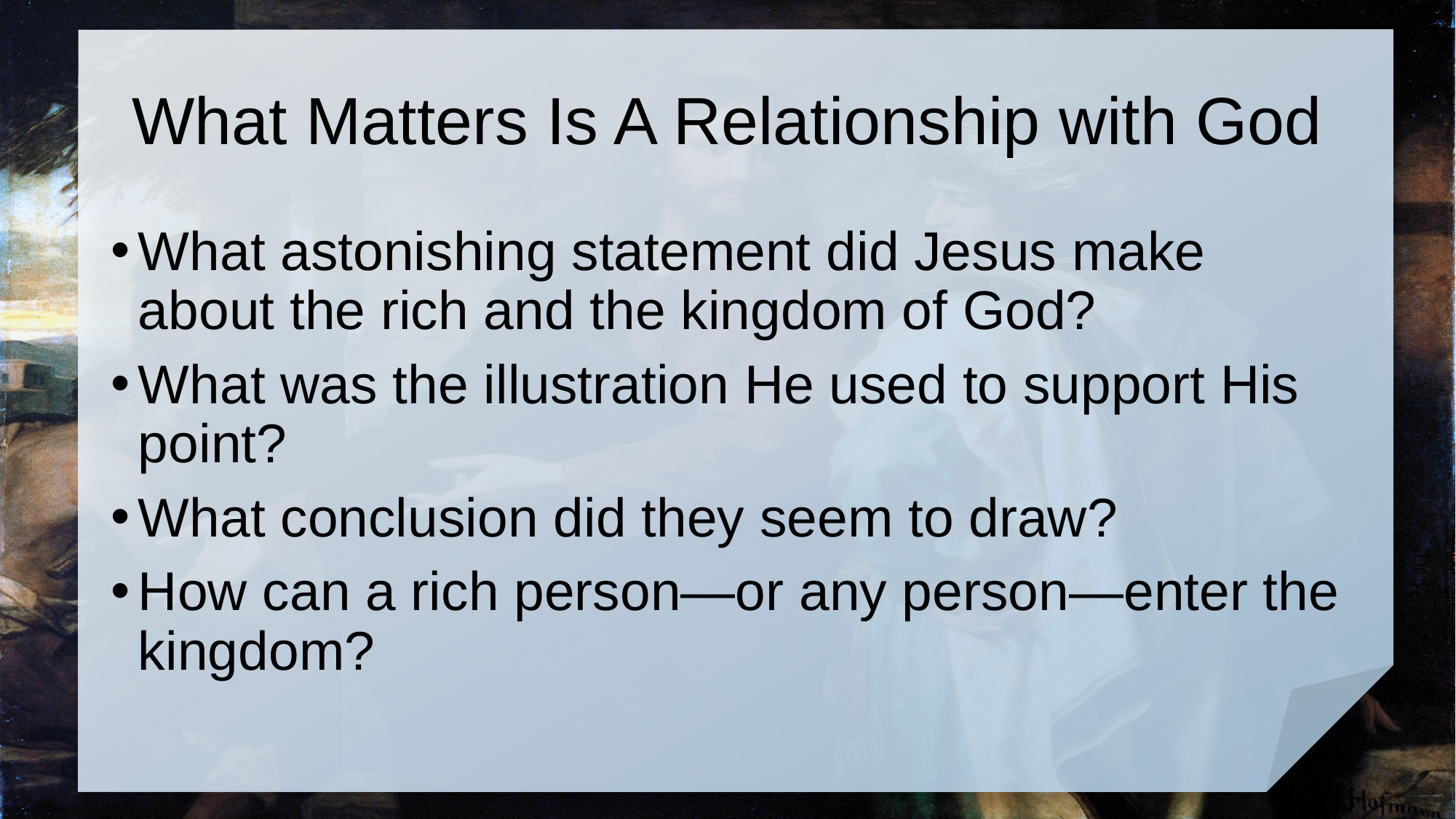

# What Matters Is A Relationship with God
What astonishing statement did Jesus make about the rich and the kingdom of God?
What was the illustration He used to support His point?
What conclusion did they seem to draw?
How can a rich person—or any person—enter the kingdom?